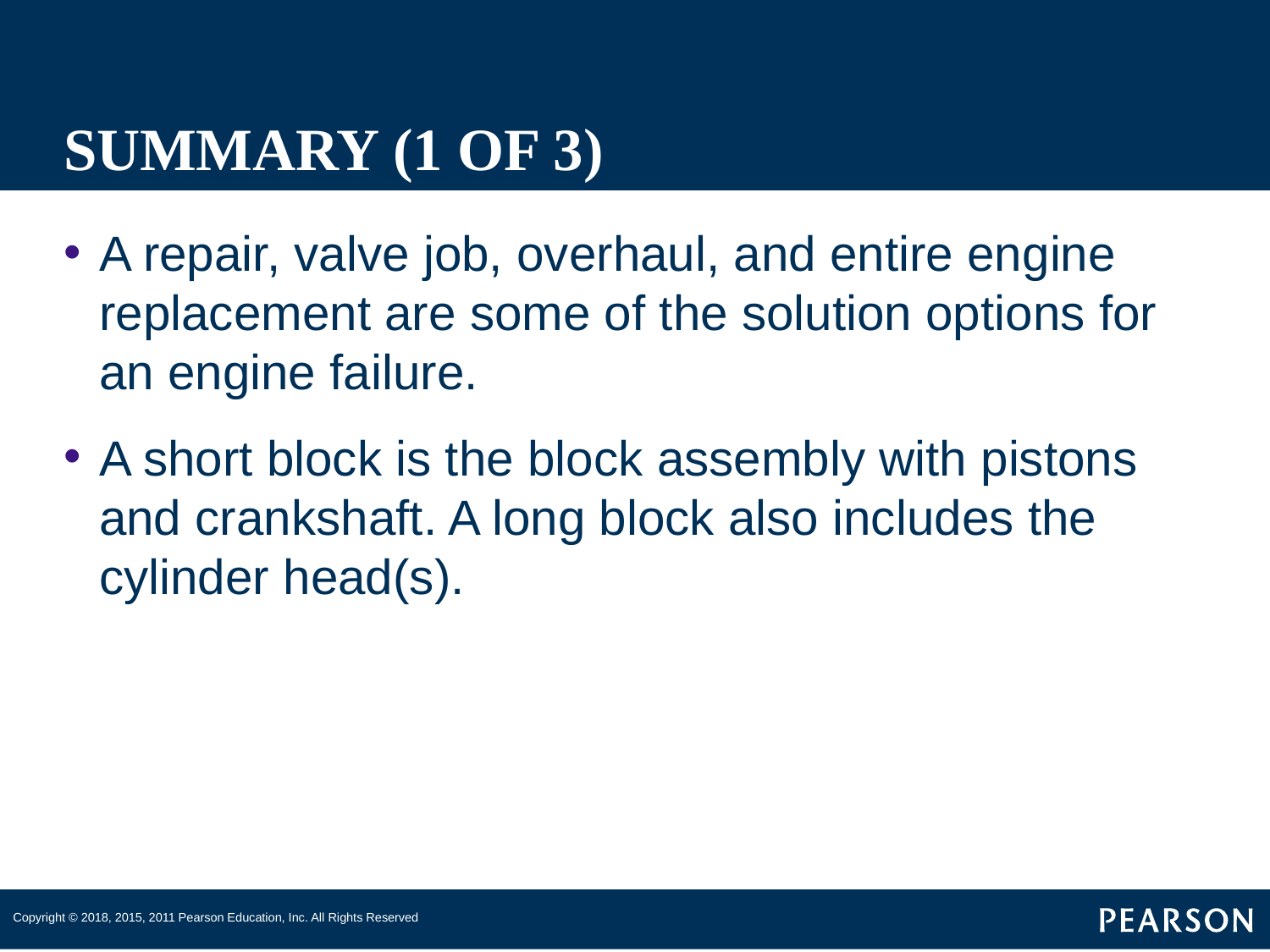

# SUMMARY (1 OF 3)
A repair, valve job, overhaul, and entire engine replacement are some of the solution options for an engine failure.
A short block is the block assembly with pistons and crankshaft. A long block also includes the cylinder head(s).